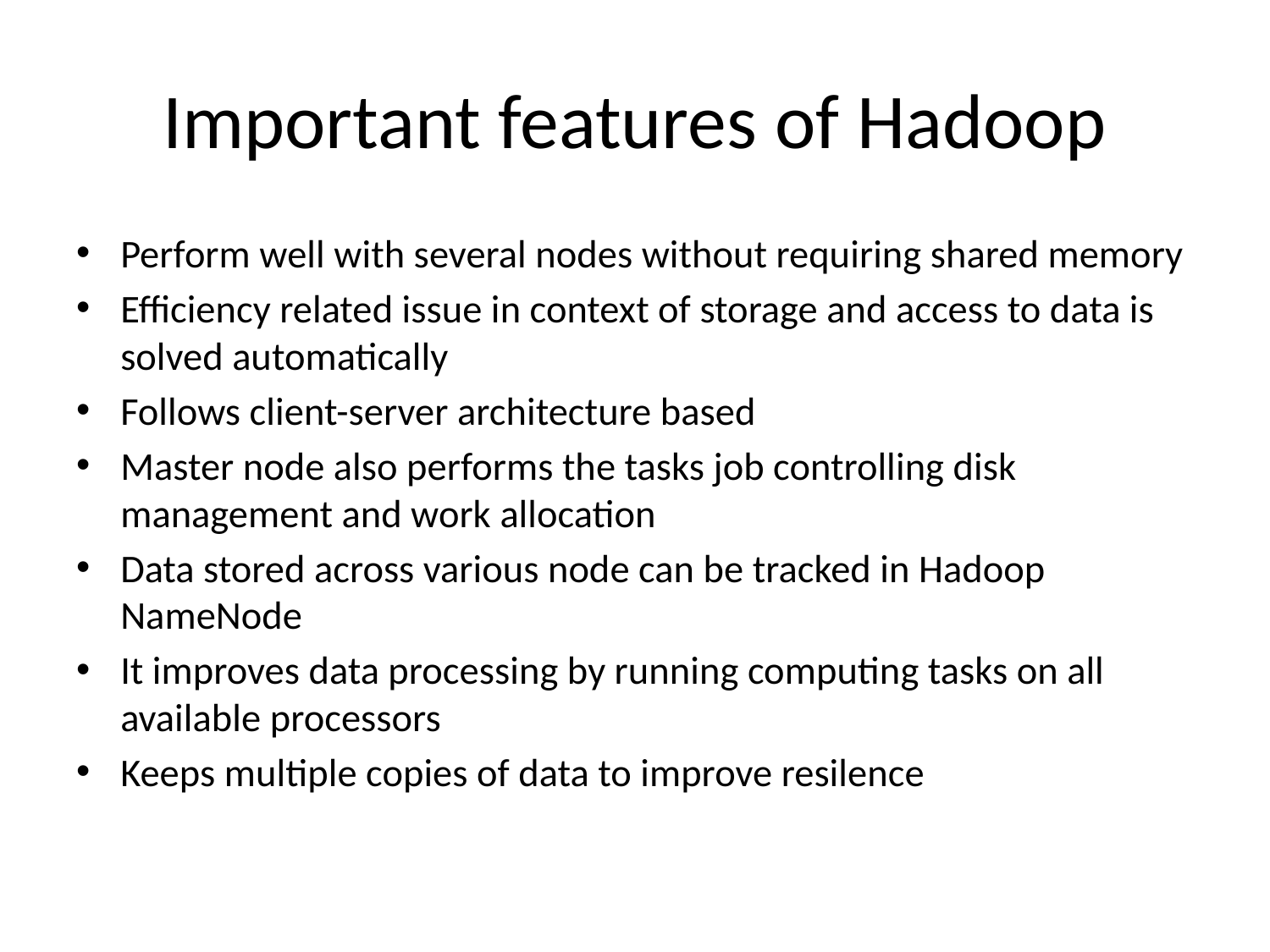

# Important features of Hadoop
Perform well with several nodes without requiring shared memory
Efficiency related issue in context of storage and access to data is solved automatically
Follows client-server architecture based
Master node also performs the tasks job controlling disk management and work allocation
Data stored across various node can be tracked in Hadoop NameNode
It improves data processing by running computing tasks on all available processors
Keeps multiple copies of data to improve resilence